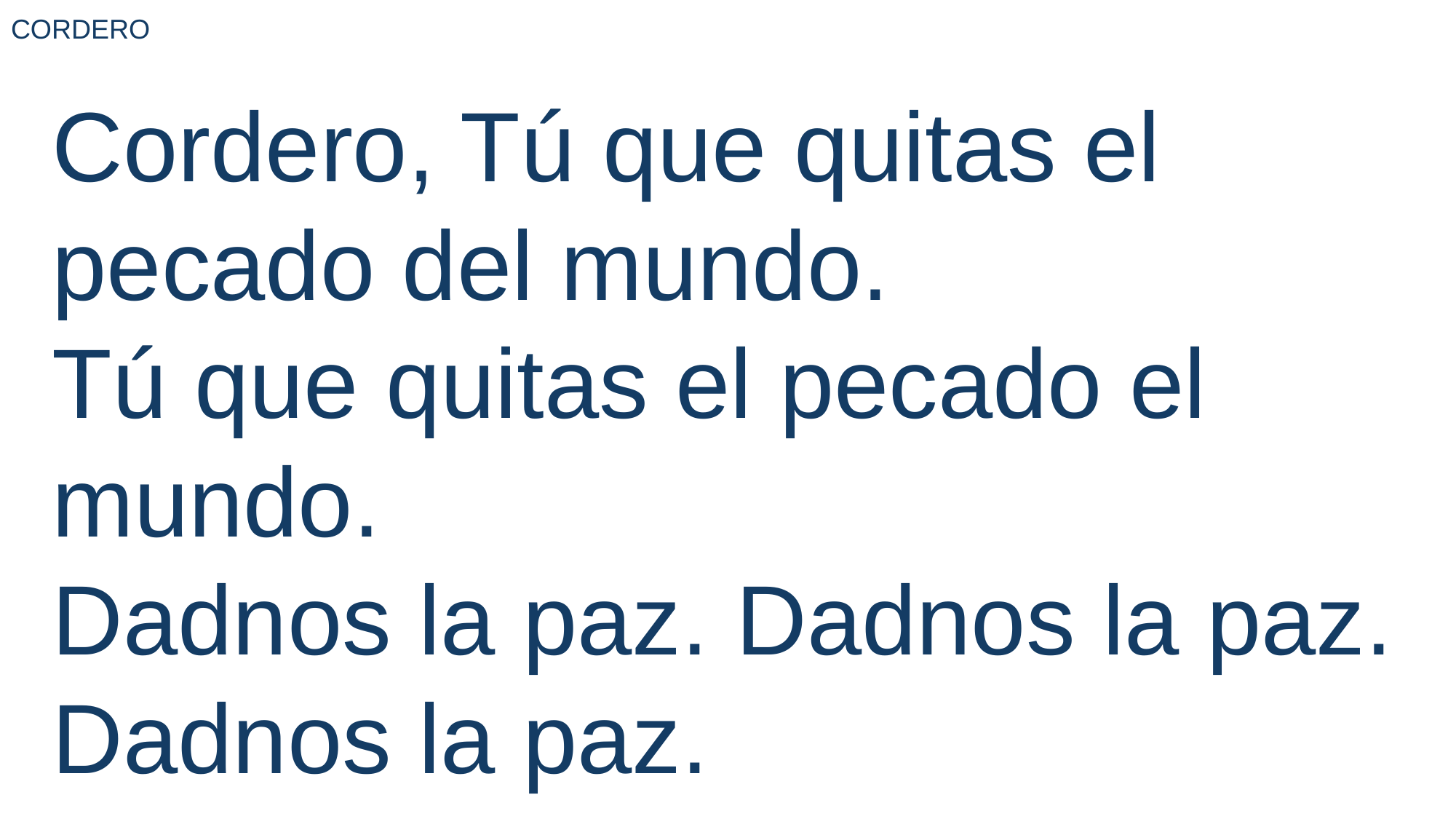

CORDERO
Cordero, Tú que quitas el pecado del mundo.
Tú que quitas el pecado el mundo.
Dadnos la paz. Dadnos la paz.
Dadnos la paz.